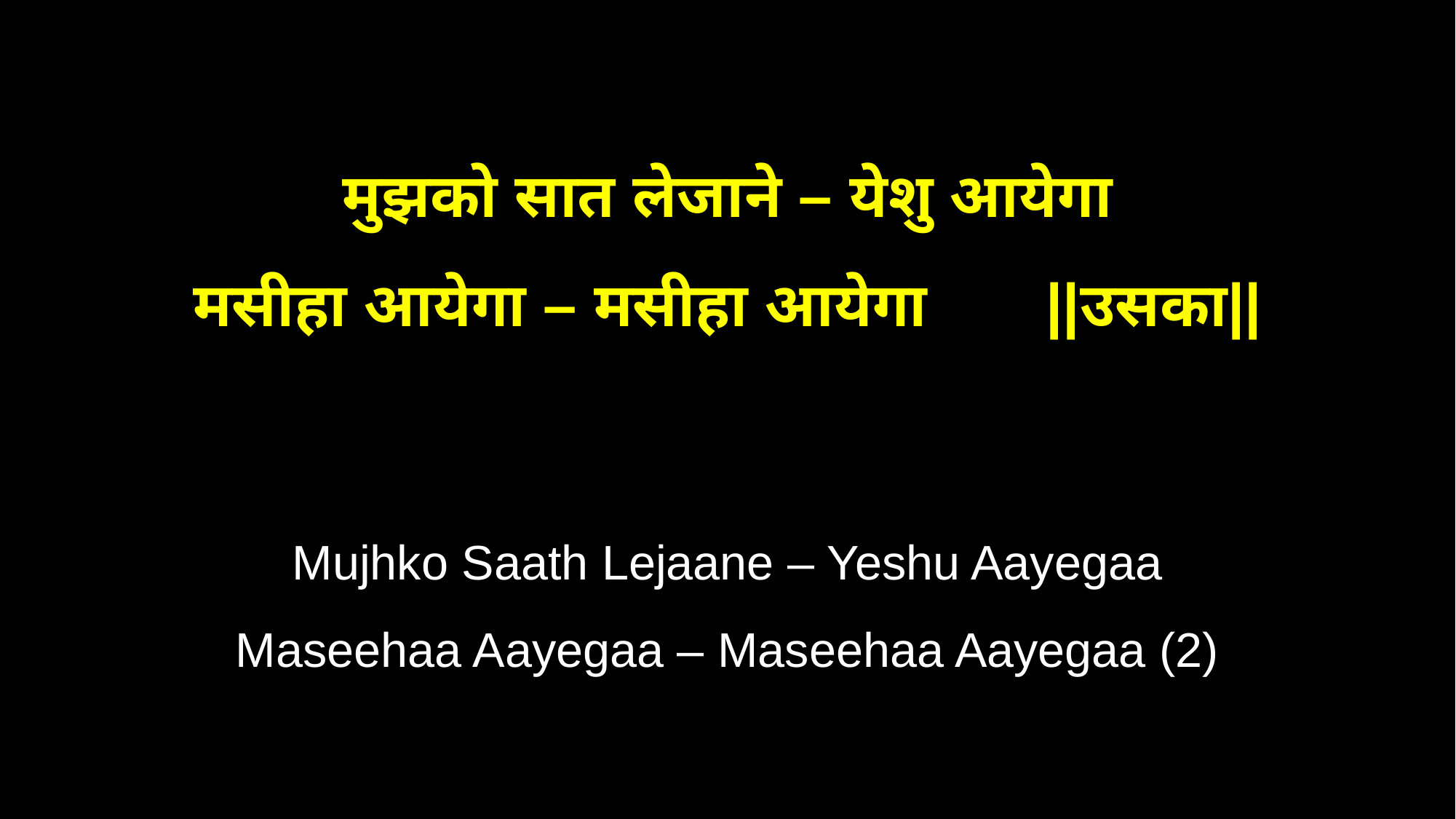

मुझको सात लेजाने – येशु आयेगा
मसीहा आयेगा – मसीहा आयेगा       ||उसका||
Mujhko Saath Lejaane – Yeshu Aayegaa
Maseehaa Aayegaa – Maseehaa Aayegaa (2)